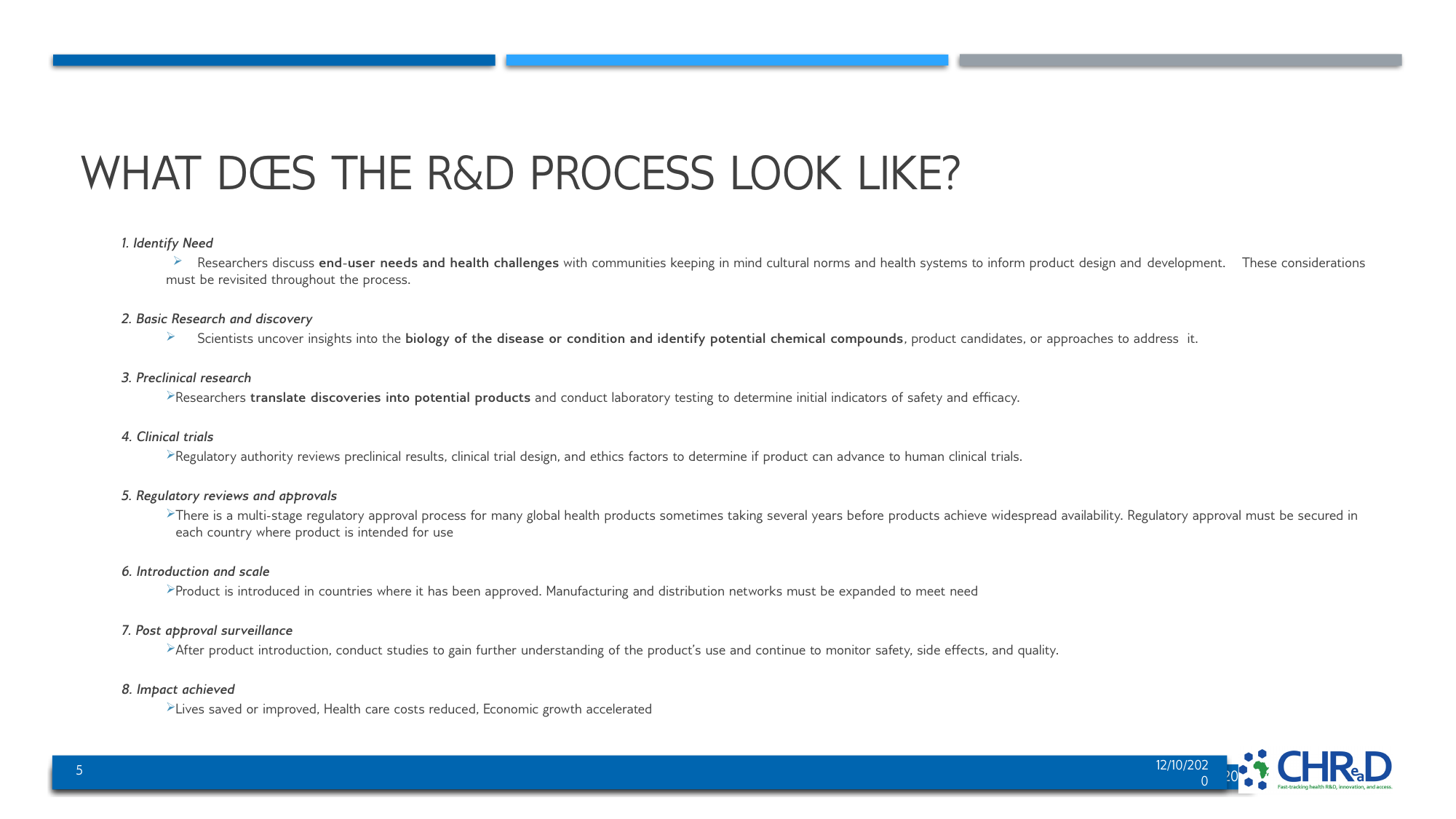

# What does the R&D process look like?
1. Identify Need
	Researchers discuss end-user needs and health challenges with communities keeping in mind cultural norms and health systems to inform product design and 	development. 	These considerations must be revisited throughout the process.

2. Basic Research and discovery
	Scientists uncover insights into the biology of the disease or condition and identify potential chemical compounds, product candidates, or approaches to address  it.

3. Preclinical research
Researchers translate discoveries into potential products and conduct laboratory testing to determine initial indicators of safety and efficacy.

4. Clinical trials
	Regulatory authority reviews preclinical results, clinical trial design, and ethics factors to determine if product can advance to human clinical trials.

5. Regulatory reviews and approvals
	There is a multi-stage regulatory approval process for many global health products sometimes taking several years before products achieve widespread availability. Regulatory approval must be secured in each country where product is intended for use

6. Introduction and scale
	Product is introduced in countries where it has been approved. Manufacturing and distribution networks must be expanded to meet need

7. Post approval surveillance
	After product introduction, conduct studies to gain further understanding of the product’s use and continue to monitor safety, side effects, and quality.

8. Impact achieved
	Lives saved or improved, Health care costs reduced, Economic growth accelerated